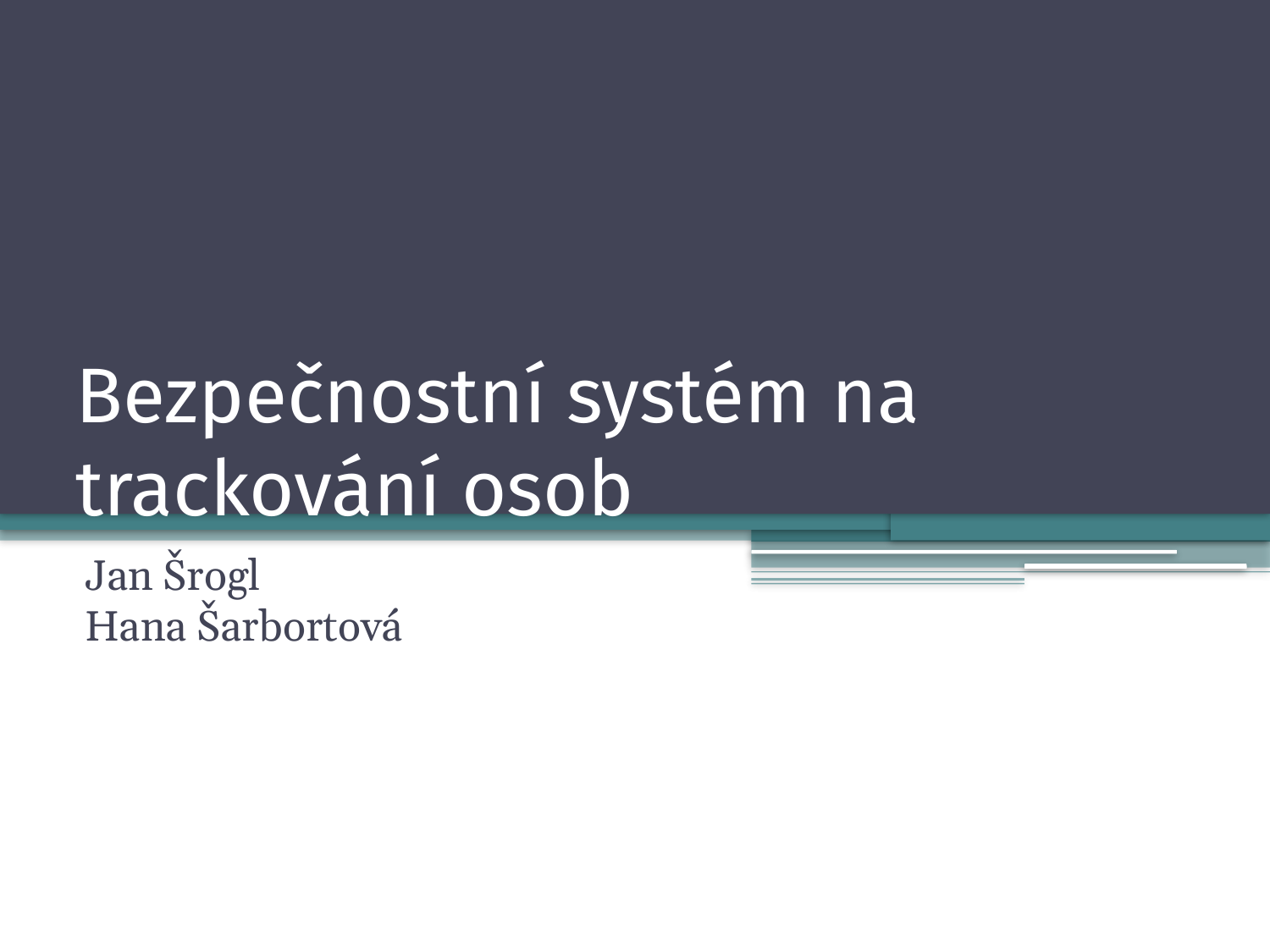

# Bezpečnostní systém na trackování osob
Jan Šrogl
Hana Šarbortová